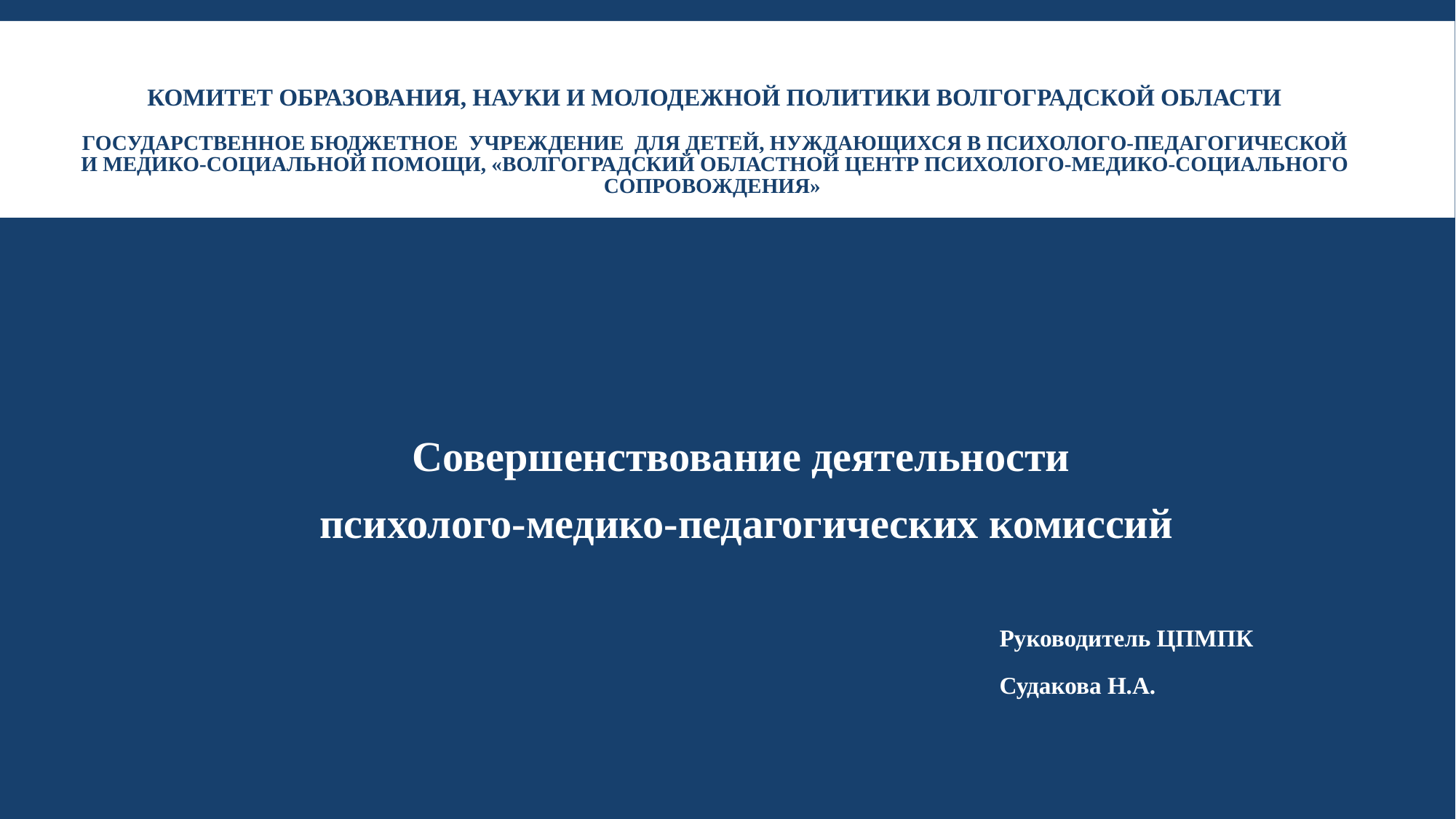

# Комитет образования, науки и молодежной политики Волгоградской области Государственное бюджетное  учреждение  для детей, нуждающихся в психолого-педагогической и медико-социальной помощи, «Волгоградский областной центр психолого-медико-социального сопровождения»

Совершенствование деятельности
психолого-медико-педагогических комиссий

                                                                                                                                                           Руководитель ЦПМПК
                                                                                                                                                           Судакова Н.А.